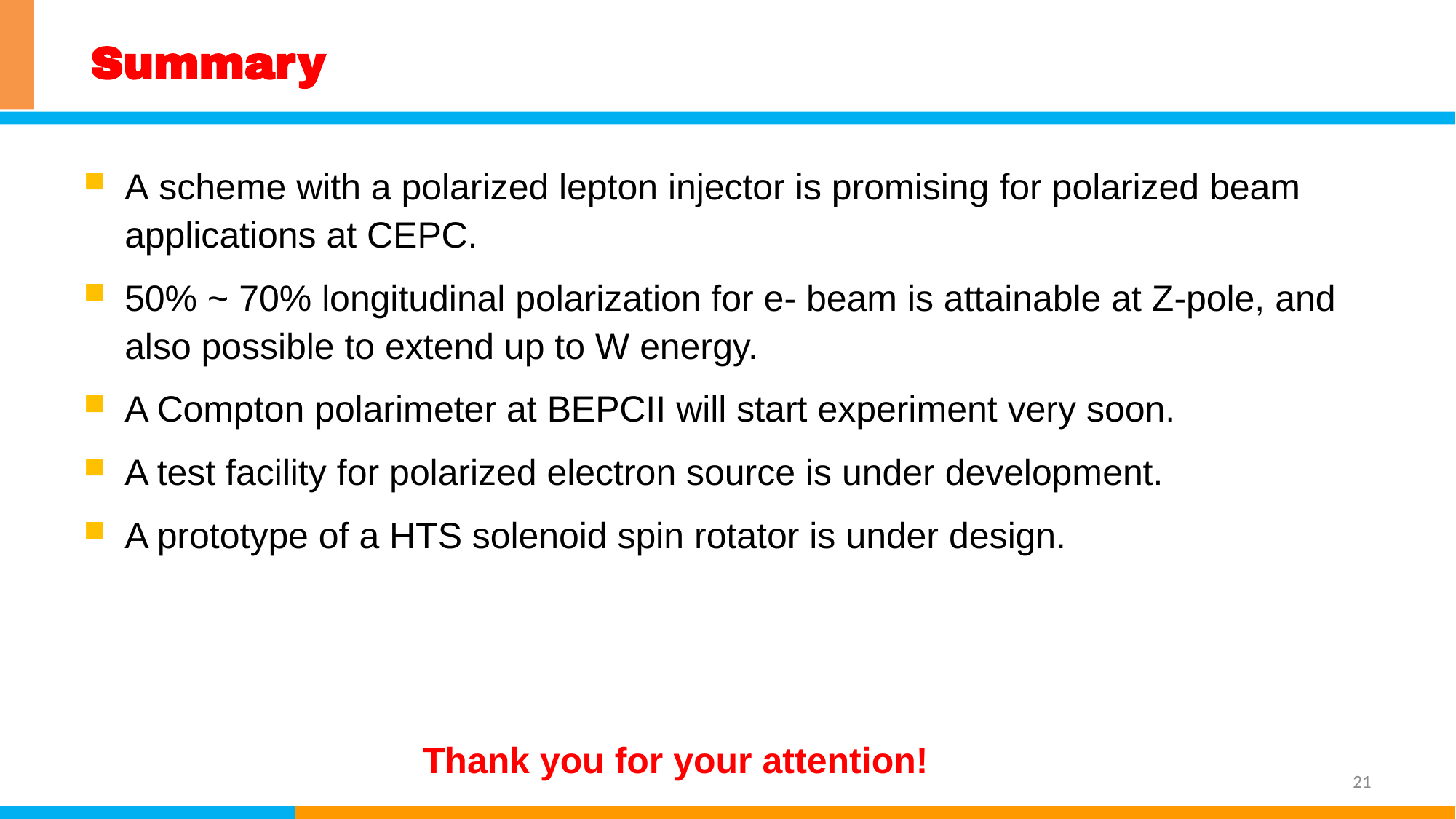

# Summary
A scheme with a polarized lepton injector is promising for polarized beam applications at CEPC.
50% ~ 70% longitudinal polarization for e- beam is attainable at Z-pole, and also possible to extend up to W energy.
A Compton polarimeter at BEPCII will start experiment very soon.
A test facility for polarized electron source is under development.
A prototype of a HTS solenoid spin rotator is under design.
Thank you for your attention!
21